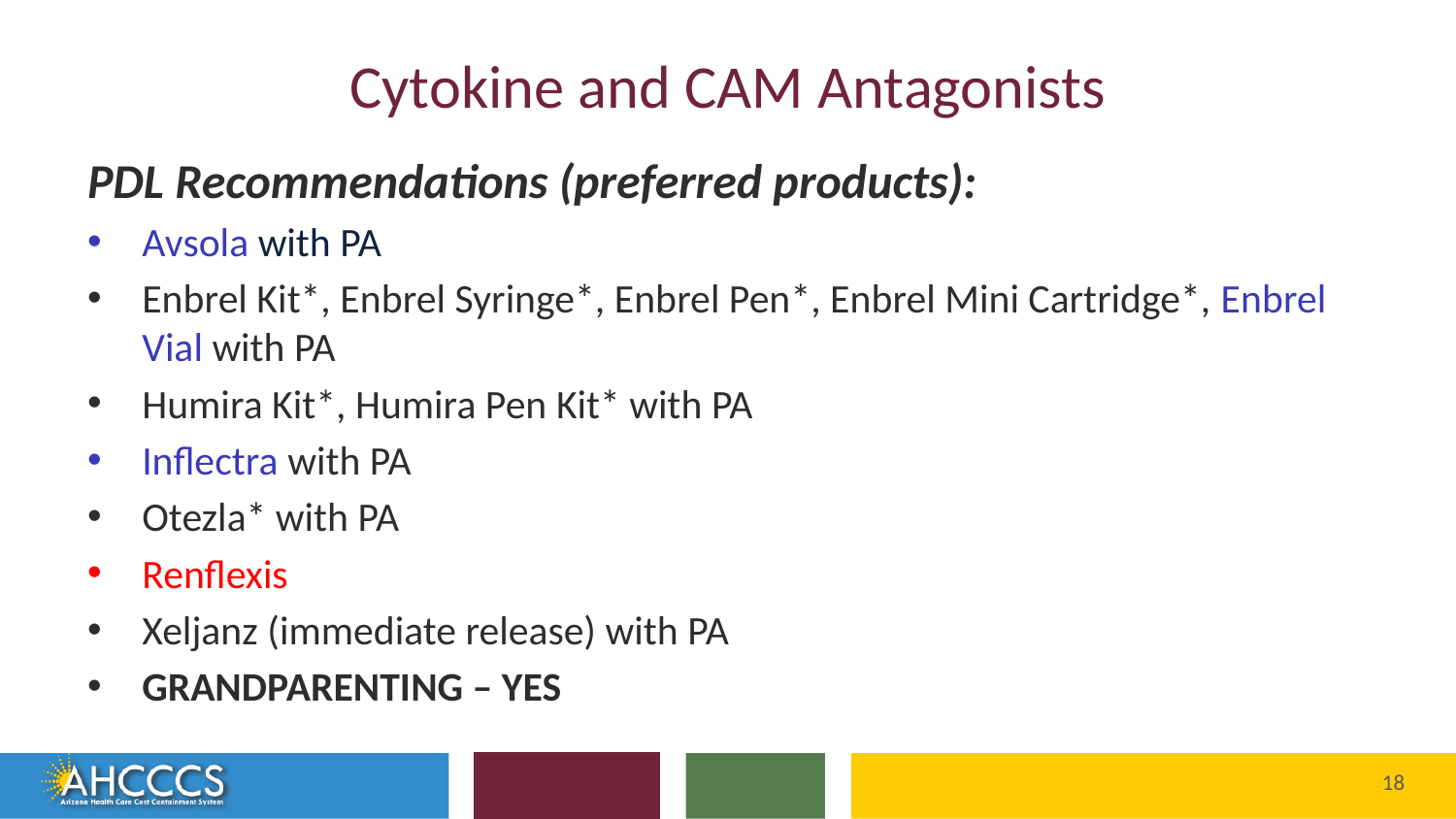

# Cytokine and CAM Antagonists
PDL Recommendations (preferred products):
Avsola with PA
Enbrel Kit*, Enbrel Syringe*, Enbrel Pen*, Enbrel Mini Cartridge*, Enbrel Vial with PA
Humira Kit*, Humira Pen Kit* with PA
Inflectra with PA
Otezla* with PA
Renflexis
Xeljanz (immediate release) with PA
GRANDPARENTING – YES